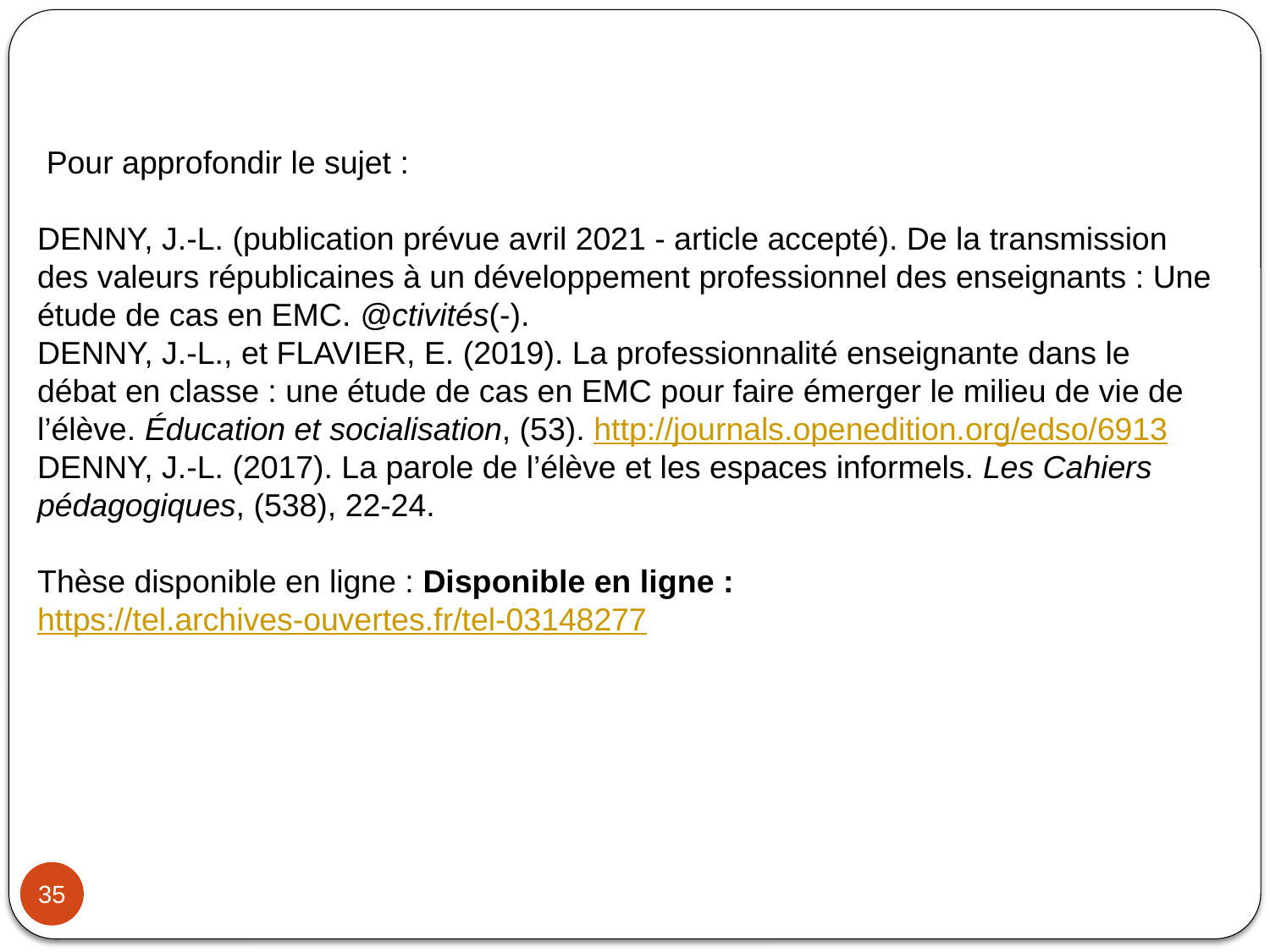

Pour approfondir le sujet :

DENNY, J.-L. (publication prévue avril 2021 - article accepté). De la transmission des valeurs républicaines à un développement professionnel des enseignants : Une étude de cas en EMC. @ctivités(-).
DENNY, J.-L., et FLAVIER, E. (2019). La professionnalité enseignante dans le débat en classe : une étude de cas en EMC pour faire émerger le milieu de vie de l’élève. Éducation et socialisation, (53). http://journals.openedition.org/edso/6913
DENNY, J.-L. (2017). La parole de l’élève et les espaces informels. Les Cahiers pédagogiques, (538), 22-24.

Thèse disponible en ligne : Disponible en ligne : https://tel.archives-ouvertes.fr/tel-03148277

35